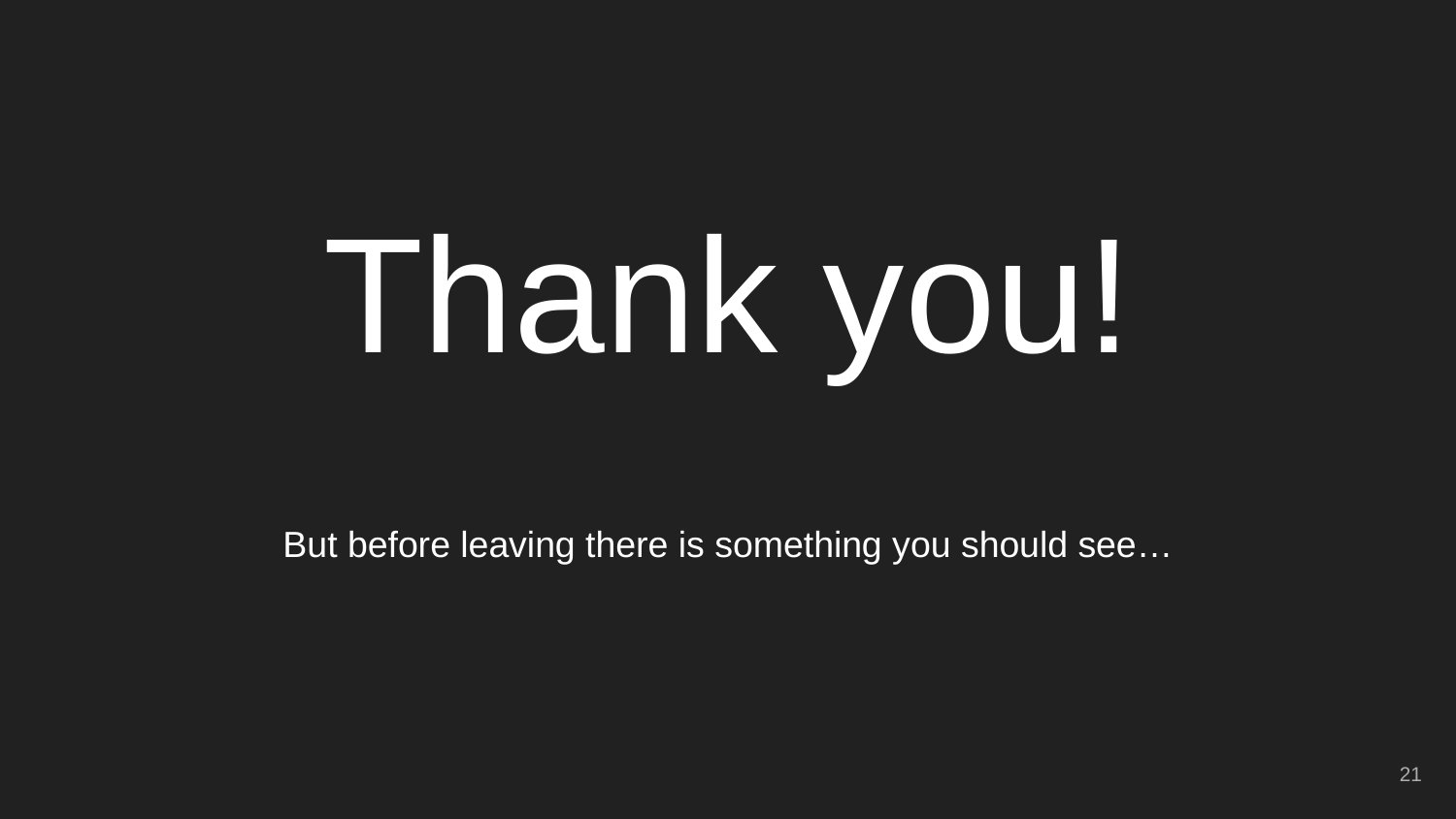

# Thank you!
But before leaving there is something you should see…
21